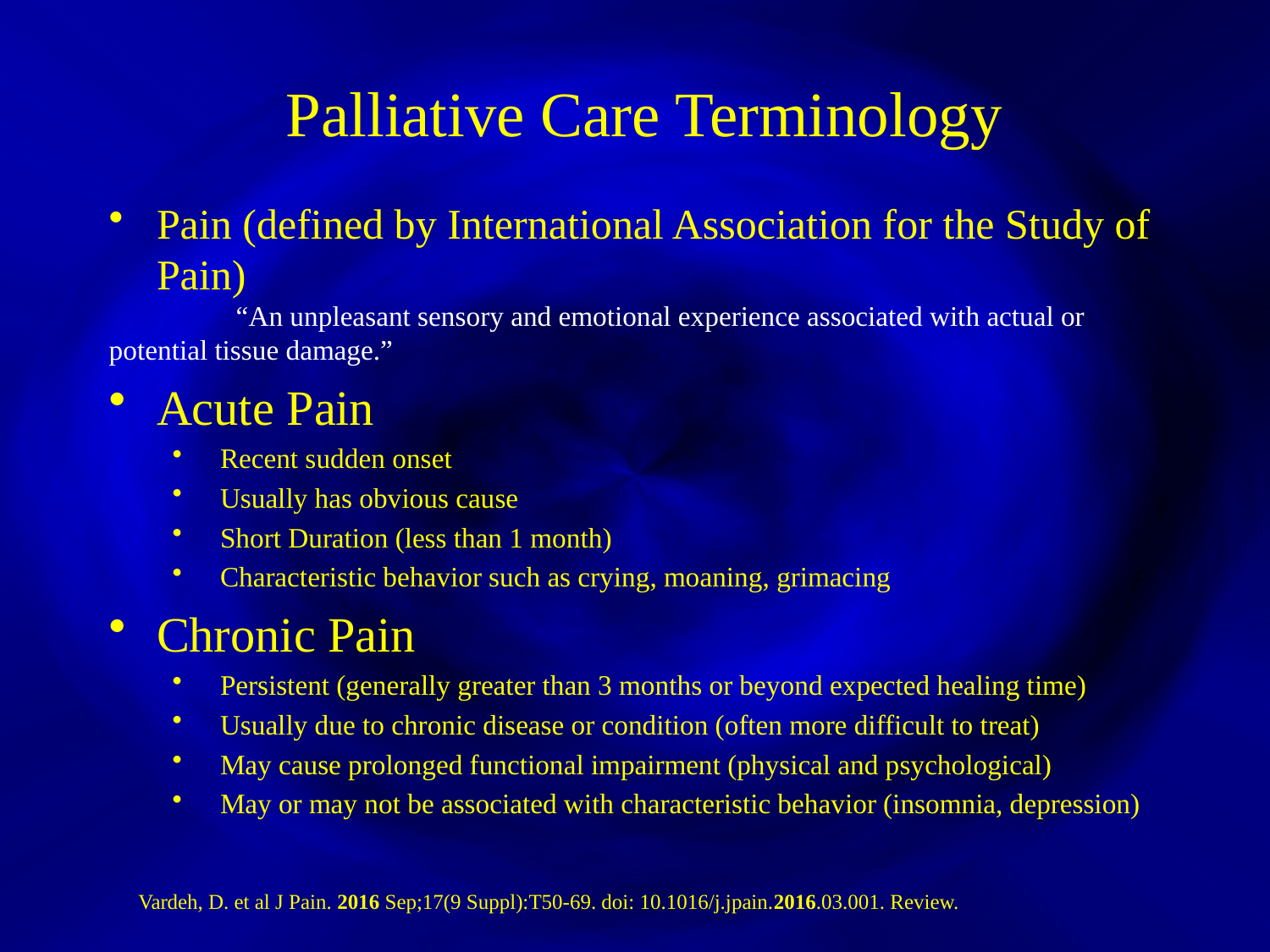

Palliative Care Terminology
Pain (defined by International Association for the Study of Pain)
	“An unpleasant sensory and emotional experience associated with actual or 	potential tissue damage.”
Acute Pain
Recent sudden onset
Usually has obvious cause
Short Duration (less than 1 month)
Characteristic behavior such as crying, moaning, grimacing
Chronic Pain
Persistent (generally greater than 3 months or beyond expected healing time)
Usually due to chronic disease or condition (often more difficult to treat)
May cause prolonged functional impairment (physical and psychological)
May or may not be associated with characteristic behavior (insomnia, depression)

Vardeh, D. et al J Pain. 2016 Sep;17(9 Suppl):T50-69. doi: 10.1016/j.jpain.2016.03.001. Review.